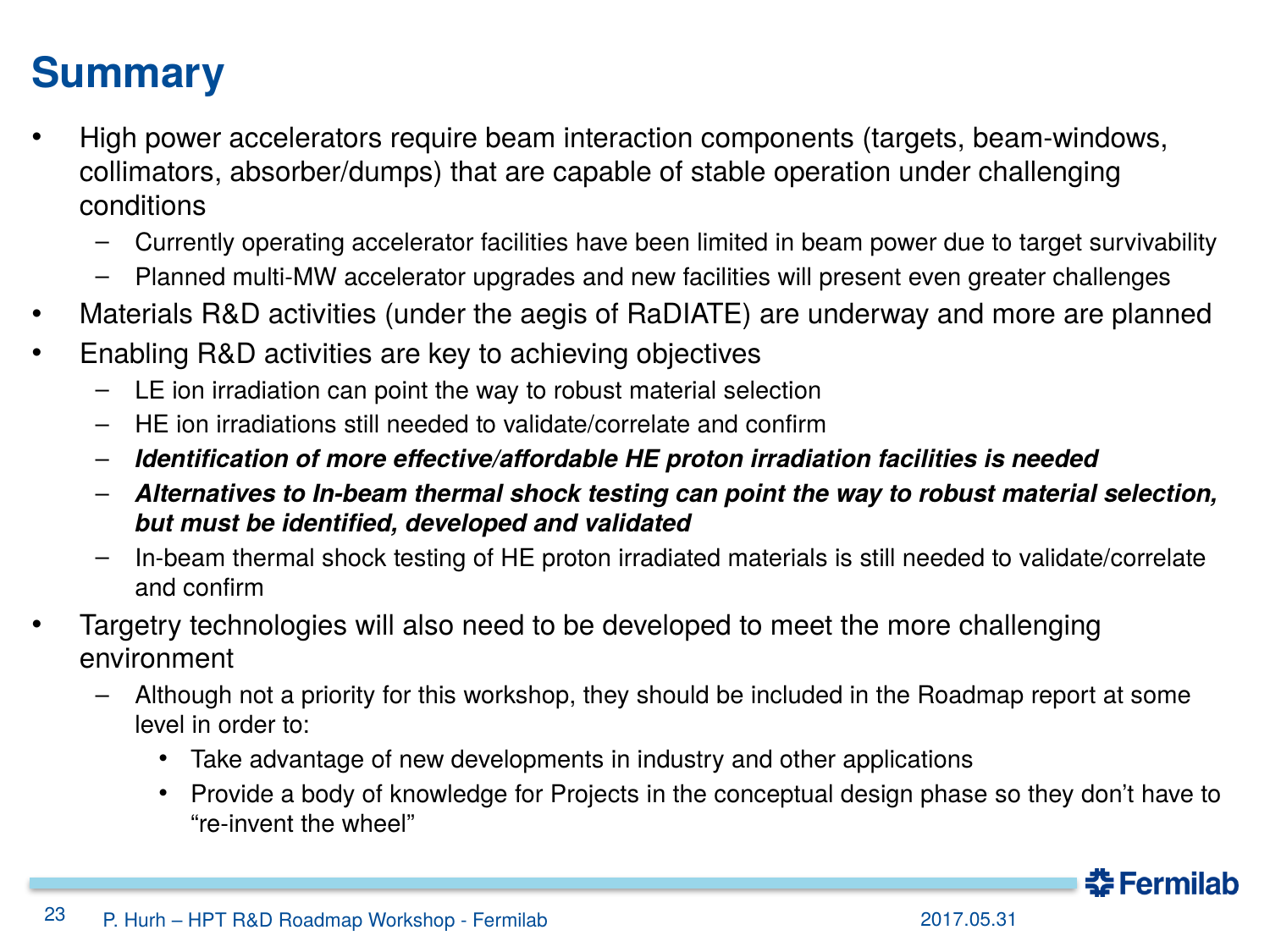

# Summary
High power accelerators require beam interaction components (targets, beam-windows, collimators, absorber/dumps) that are capable of stable operation under challenging conditions
Currently operating accelerator facilities have been limited in beam power due to target survivability
Planned multi-MW accelerator upgrades and new facilities will present even greater challenges
Materials R&D activities (under the aegis of RaDIATE) are underway and more are planned
Enabling R&D activities are key to achieving objectives
LE ion irradiation can point the way to robust material selection
HE ion irradiations still needed to validate/correlate and confirm
Identification of more effective/affordable HE proton irradiation facilities is needed
Alternatives to In-beam thermal shock testing can point the way to robust material selection, but must be identified, developed and validated
In-beam thermal shock testing of HE proton irradiated materials is still needed to validate/correlate and confirm
Targetry technologies will also need to be developed to meet the more challenging environment
Although not a priority for this workshop, they should be included in the Roadmap report at some level in order to:
Take advantage of new developments in industry and other applications
Provide a body of knowledge for Projects in the conceptual design phase so they don’t have to “re-invent the wheel”